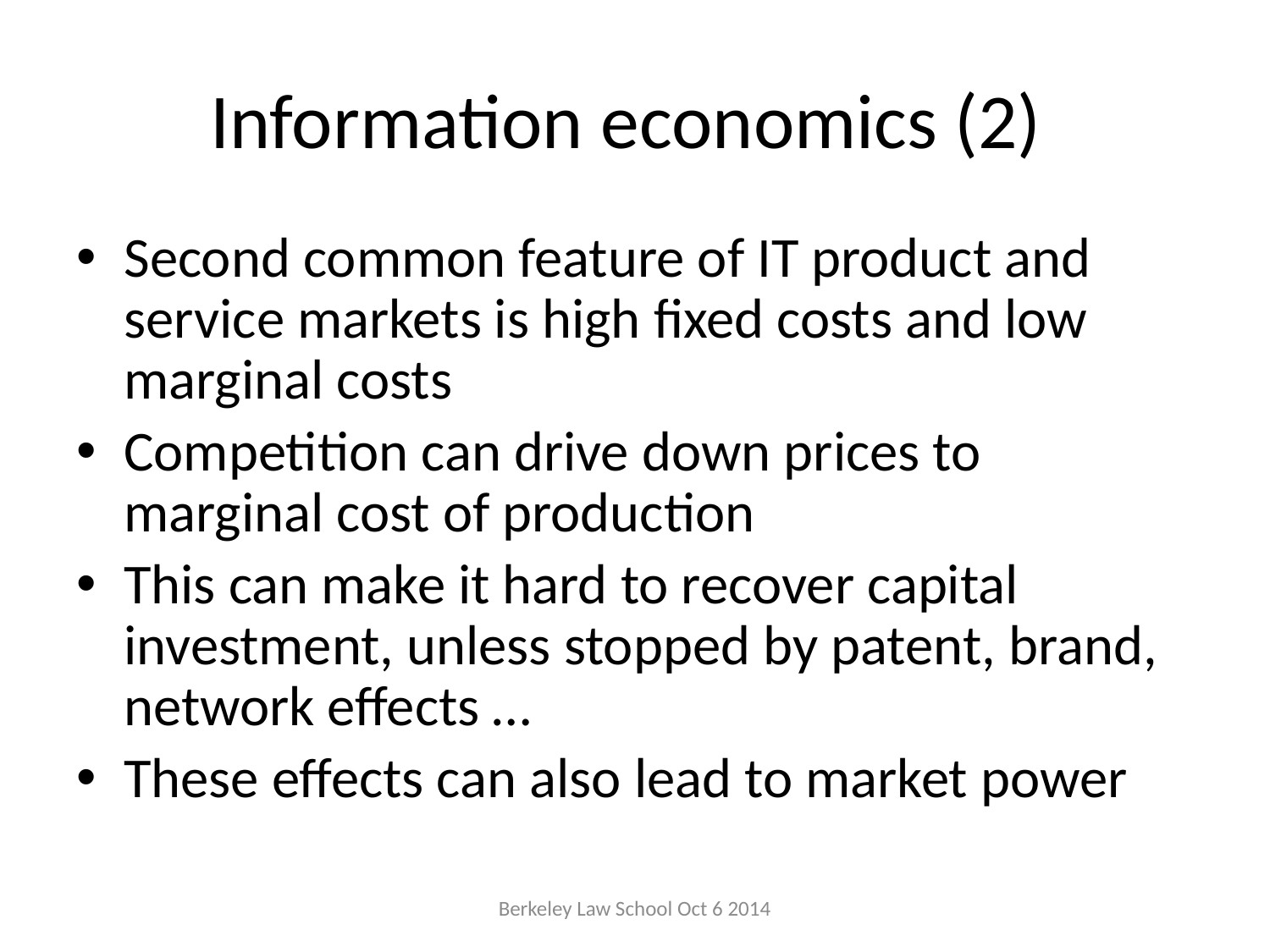

# Information economics (2)
Second common feature of IT product and service markets is high fixed costs and low marginal costs
Competition can drive down prices to marginal cost of production
This can make it hard to recover capital investment, unless stopped by patent, brand, network effects …
These effects can also lead to market power
Berkeley Law School Oct 6 2014